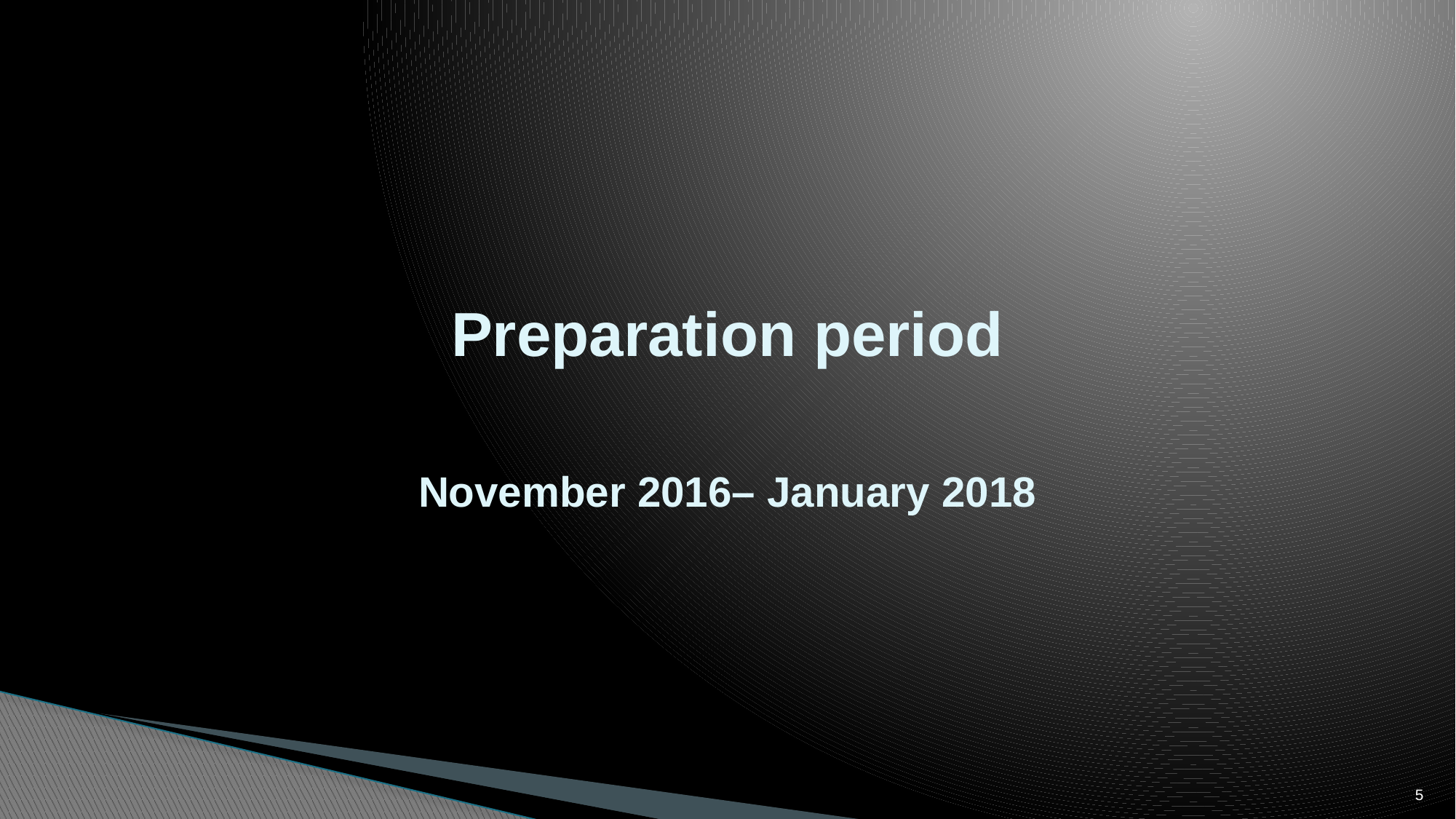

# Preparation period
November 2016– January 2018
5